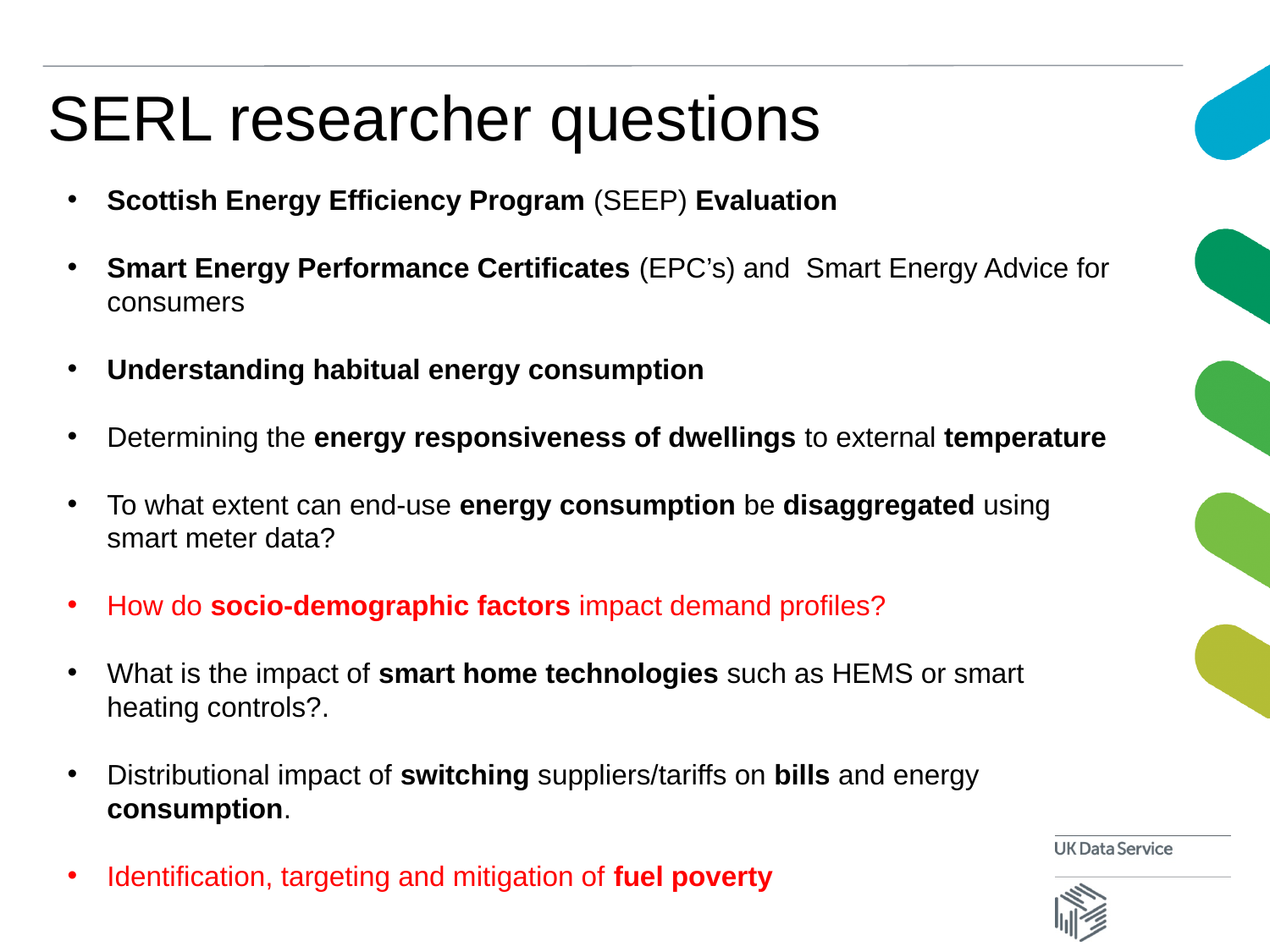

# SERL researcher questions

Scottish Energy Efficiency Program (SEEP) Evaluation
Smart Energy Performance Certificates (EPC’s) and  Smart Energy Advice for consumers
Understanding habitual energy consumption
Determining the energy responsiveness of dwellings to external temperature
To what extent can end-use energy consumption be disaggregated using smart meter data?
How do socio-demographic factors impact demand profiles?
What is the impact of smart home technologies such as HEMS or smart heating controls?.
Distributional impact of switching suppliers/tariffs on bills and energy consumption.
Identification, targeting and mitigation of fuel poverty